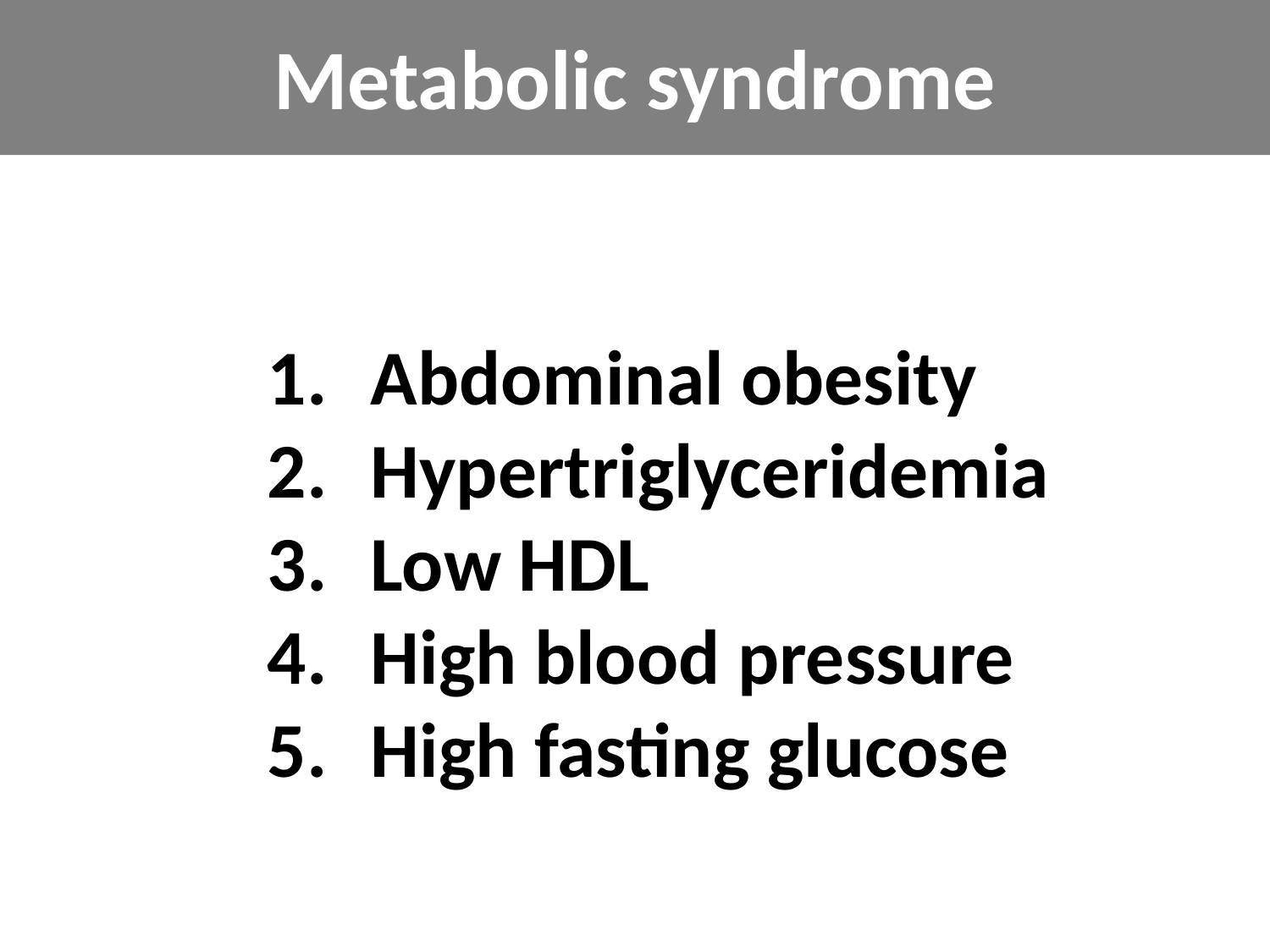

Metabolic syndrome
Abdominal obesity
Hypertriglyceridemia
Low HDL
High blood pressure
High fasting glucose